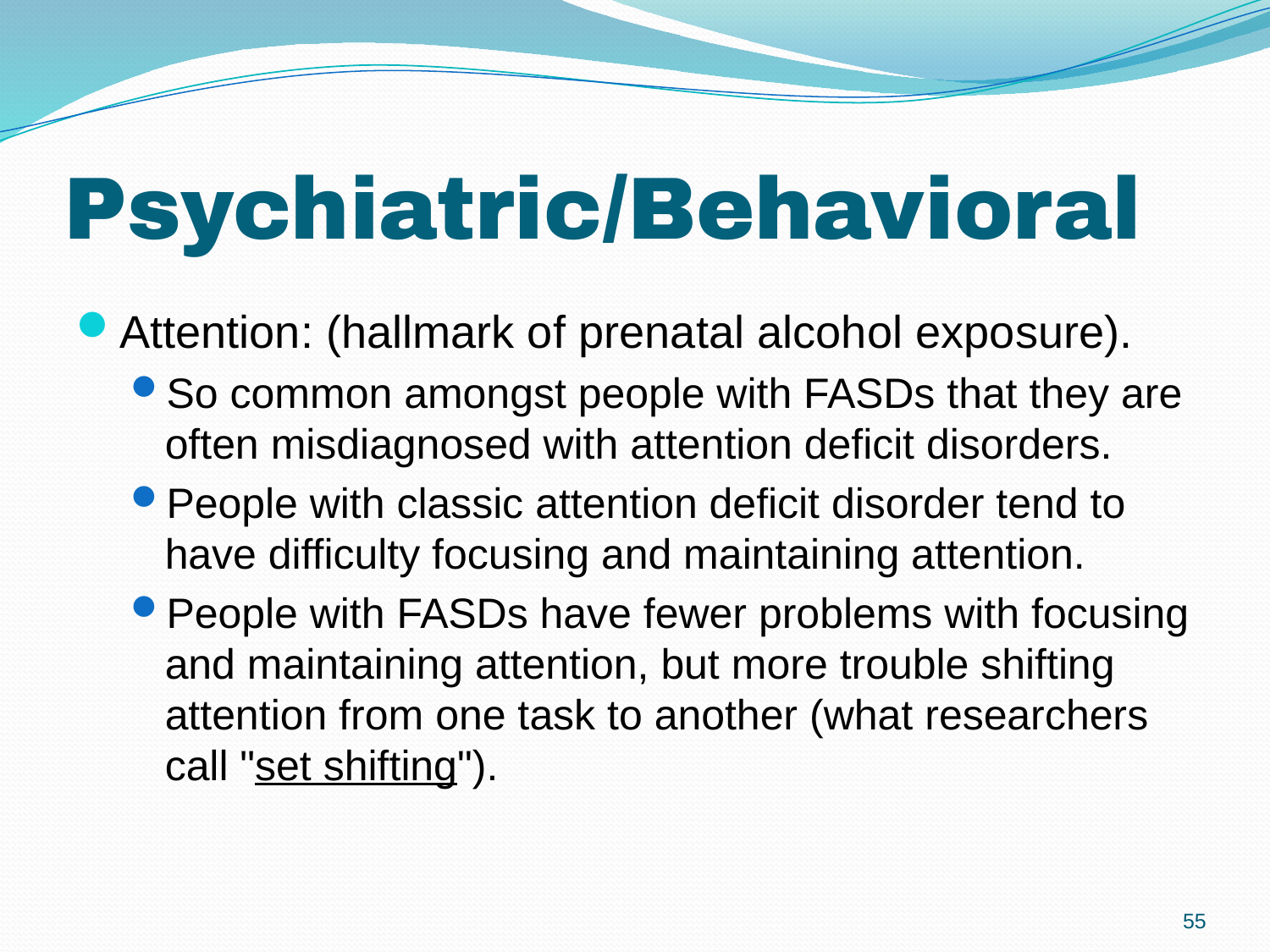

# Psychiatric/Behavioral
Attention: (hallmark of prenatal alcohol exposure).
So common amongst people with FASDs that they are often misdiagnosed with attention deficit disorders.
People with classic attention deficit disorder tend to have difficulty focusing and maintaining attention.
People with FASDs have fewer problems with focusing and maintaining attention, but more trouble shifting attention from one task to another (what researchers call "set shifting").
55